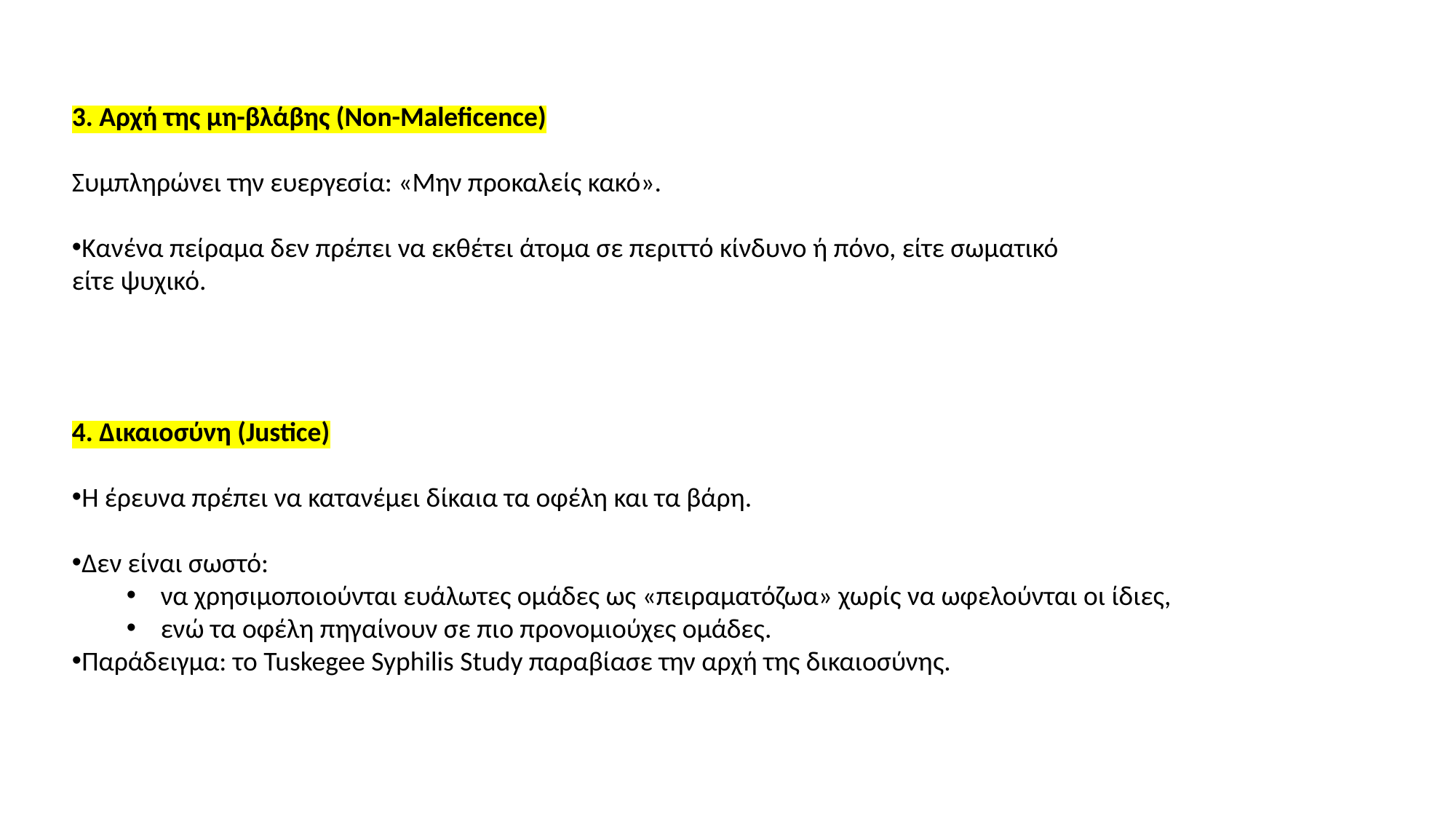

3. Αρχή της μη-βλάβης (Non-Maleficence)

Συμπληρώνει την ευεργεσία: «Μην προκαλείς κακό».

Κανένα πείραμα δεν πρέπει να εκθέτει άτομα σε περιττό κίνδυνο ή πόνο, είτε σωματικό είτε ψυχικό.
4. Δικαιοσύνη (Justice)

Η έρευνα πρέπει να κατανέμει δίκαια τα οφέλη και τα βάρη.

Δεν είναι σωστό:
να χρησιμοποιούνται ευάλωτες ομάδες ως «πειραματόζωα» χωρίς να ωφελούνται οι ίδιες,
ενώ τα οφέλη πηγαίνουν σε πιο προνομιούχες ομάδες.
Παράδειγμα: το Tuskegee Syphilis Study παραβίασε την αρχή της δικαιοσύνης.